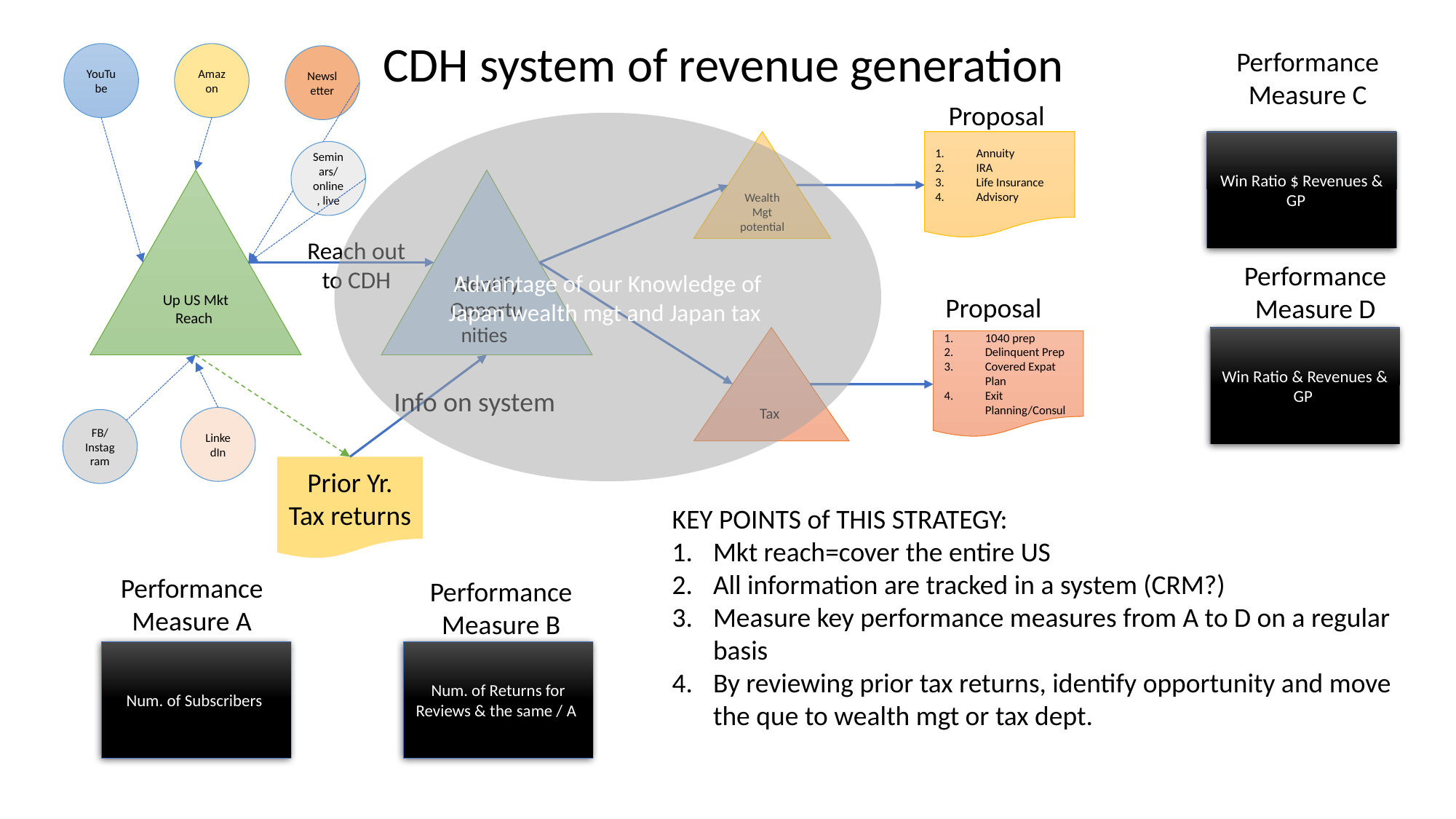

# CDH system of revenue generation
Performance Measure C
YouTube
Amazon
Newsletter
Proposal
Advantage of our Knowledge of Japan wealth mgt and Japan tax
Win Ratio $ Revenues & GP
Wealth Mgt potential
Annuity
IRA
Life Insurance
Advisory
Seminars/online, live
Up US Mkt Reach
Identify Opportunities
Reach out to CDH
Performance Measure D
Proposal
Tax
Win Ratio & Revenues & GP
1040 prep
Delinquent Prep
Covered Expat Plan
Exit Planning/Consul
Info on system
LinkedIn
FB/Instagram
Prior Yr. Tax returns
KEY POINTS of THIS STRATEGY:
Mkt reach=cover the entire US
All information are tracked in a system (CRM?)
Measure key performance measures from A to D on a regular basis
By reviewing prior tax returns, identify opportunity and move the que to wealth mgt or tax dept.
Performance Measure A
Performance Measure B
Num. of Subscribers
Num. of Returns for Reviews & the same / A